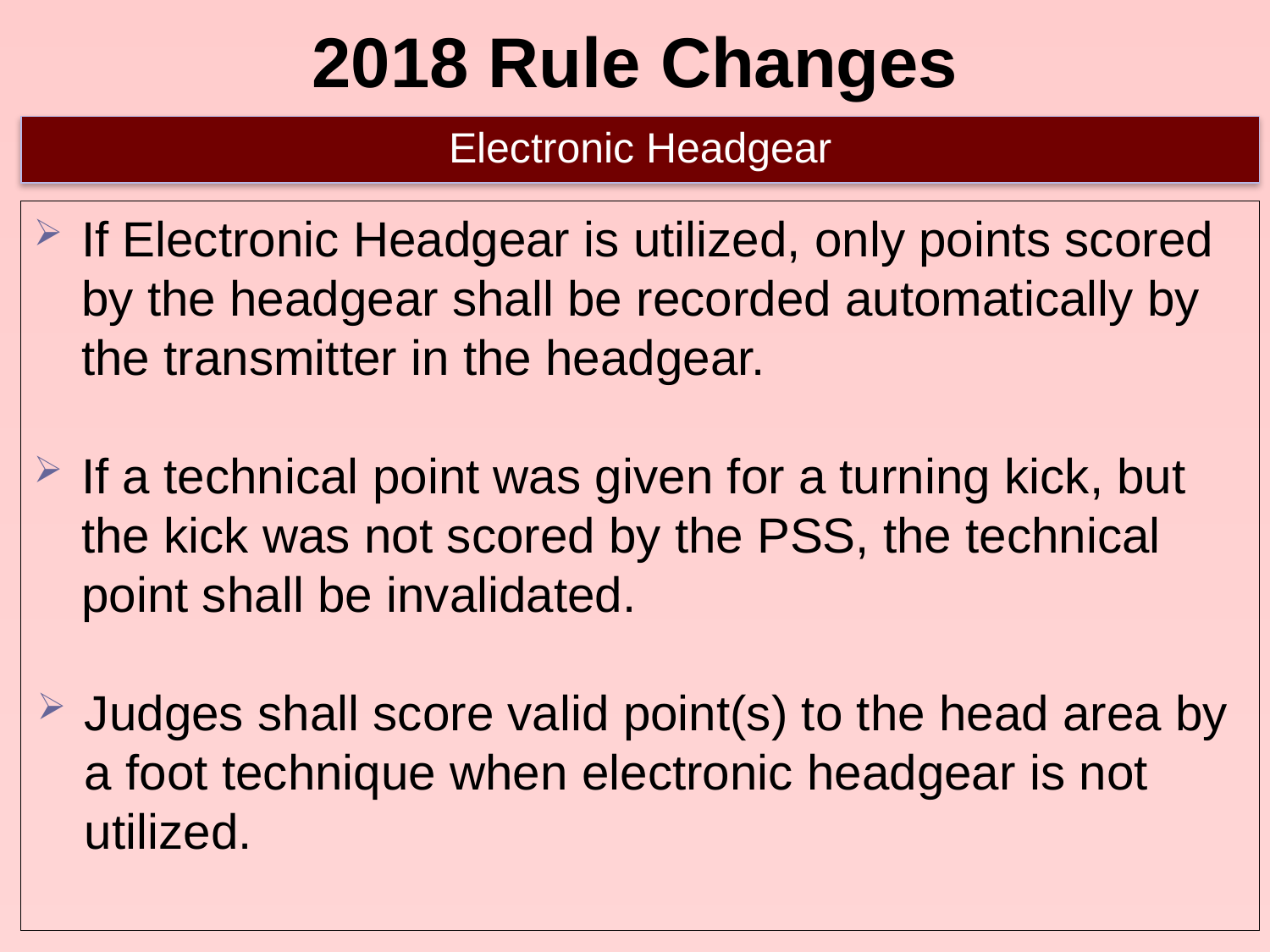

# 2018 Rule Changes
Electronic Headgear
If Electronic Headgear is utilized, only points scored by the headgear shall be recorded automatically by the transmitter in the headgear.

If a technical point was given for a turning kick, but the kick was not scored by the PSS, the technical point shall be invalidated.

Judges shall score valid point(s) to the head area by a foot technique when electronic headgear is not utilized.